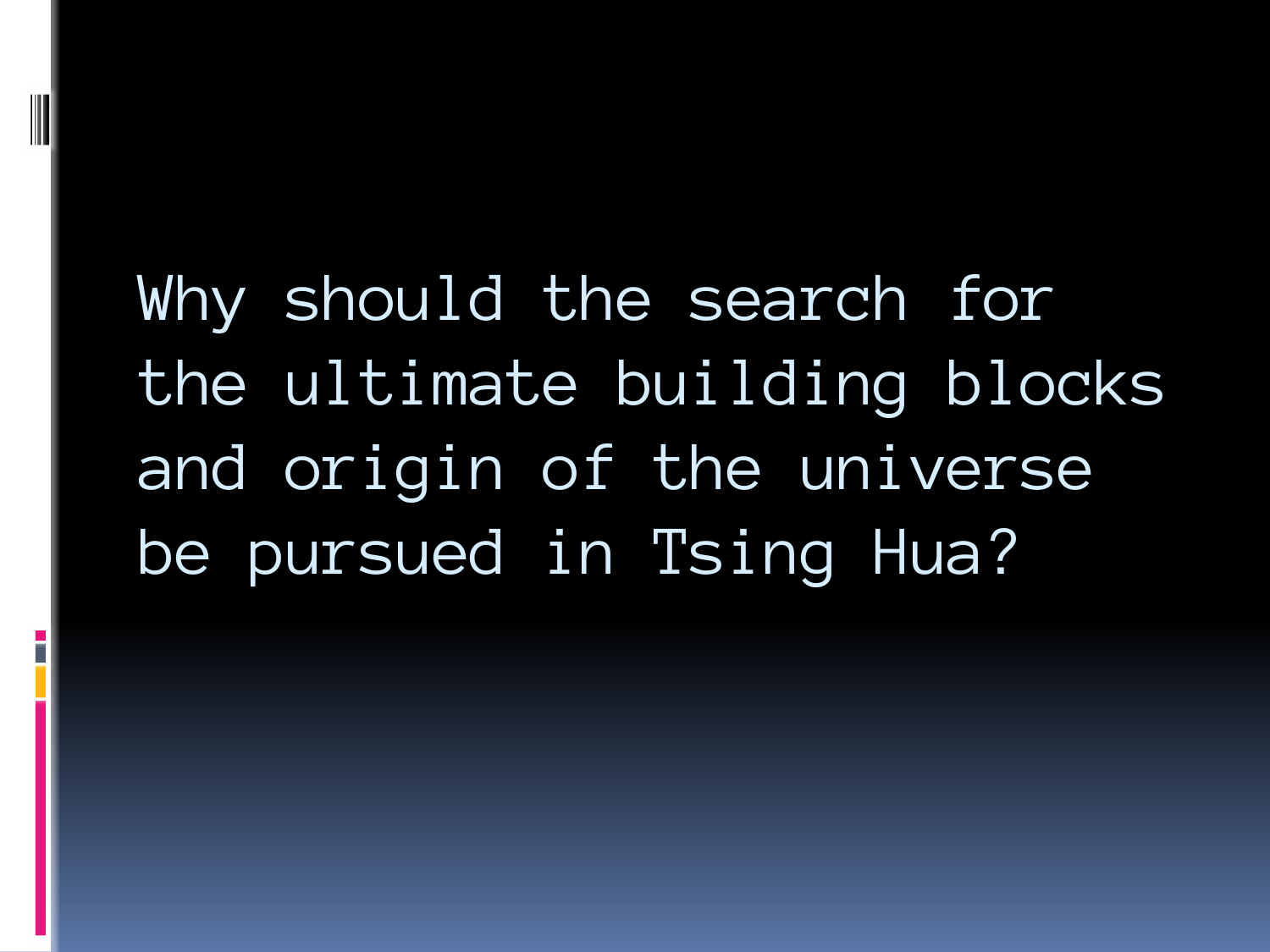

# Why should the search for the ultimate building blocks and origin of the universe be pursued in Tsing Hua?